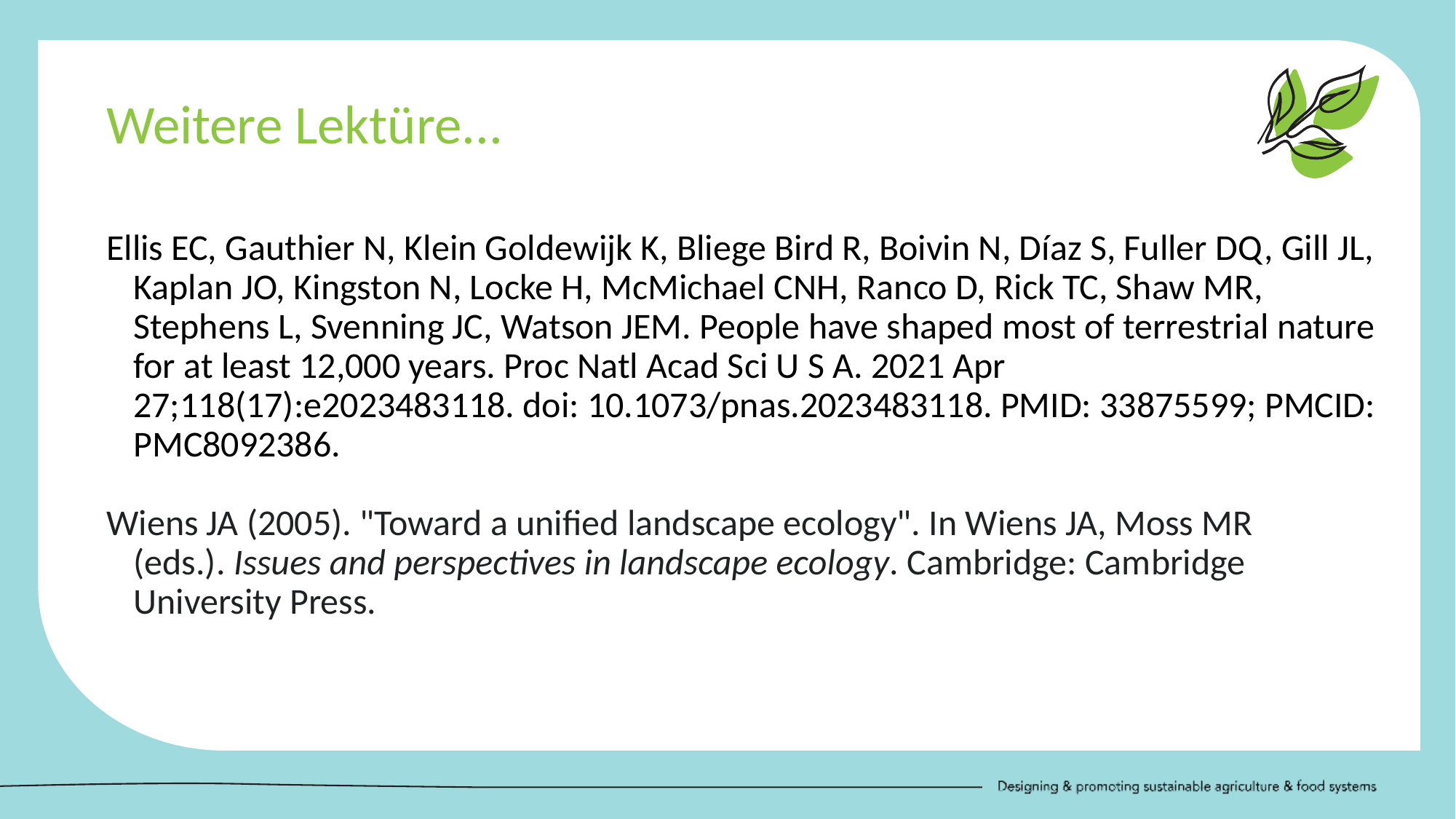

Weitere Lektüre...

Ellis EC, Gauthier N, Klein Goldewijk K, Bliege Bird R, Boivin N, Díaz S, Fuller DQ, Gill JL, Kaplan JO, Kingston N, Locke H, McMichael CNH, Ranco D, Rick TC, Shaw MR, Stephens L, Svenning JC, Watson JEM. People have shaped most of terrestrial nature for at least 12,000 years. Proc Natl Acad Sci U S A. 2021 Apr 27;118(17):e2023483118. doi: 10.1073/pnas.2023483118. PMID: 33875599; PMCID: PMC8092386.

Wiens JA (2005). "Toward a unified landscape ecology". In Wiens JA, Moss MR (eds.). Issues and perspectives in landscape ecology. Cambridge: Cambridge University Press.